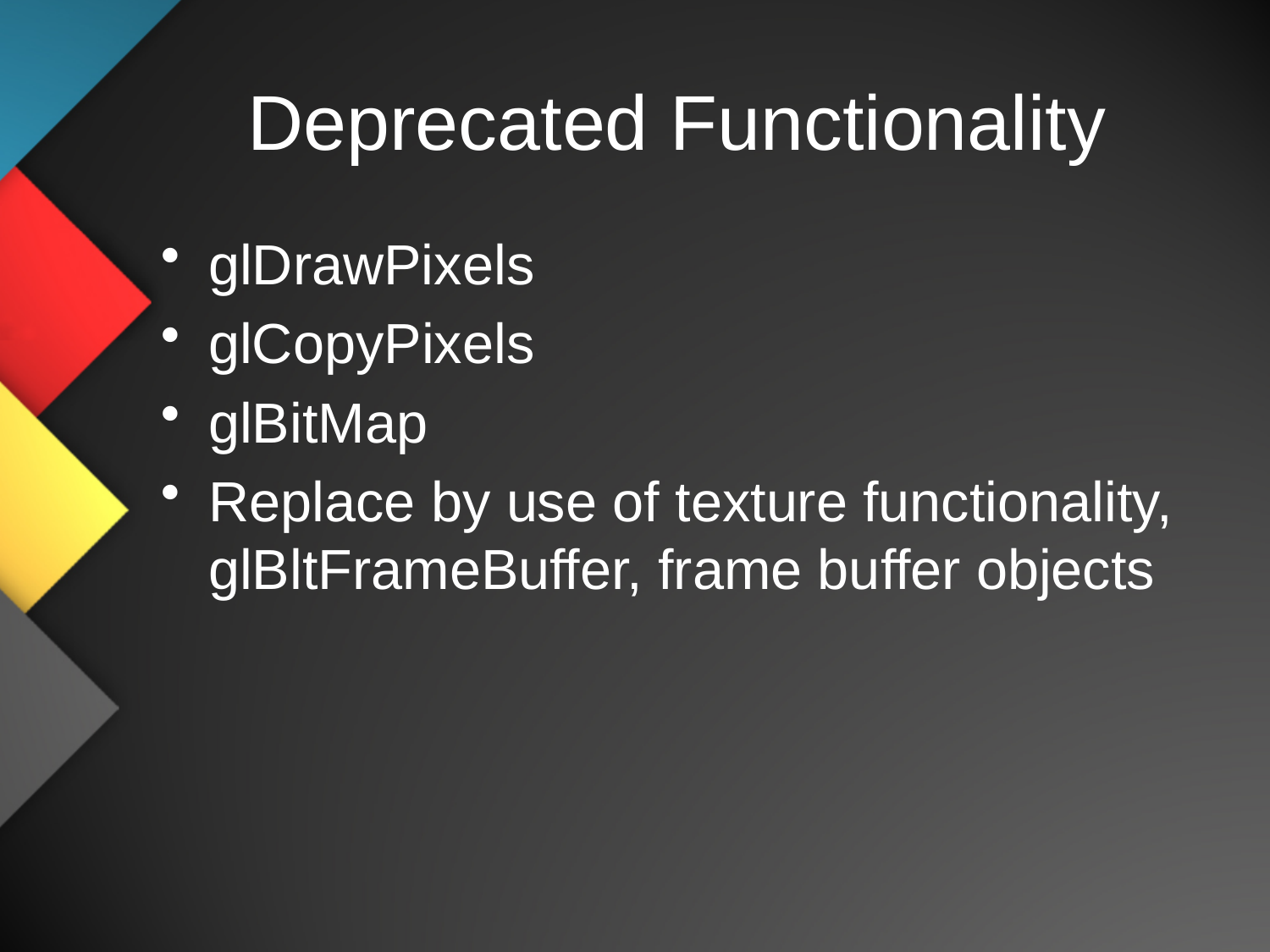

# Deprecated Functionality
glDrawPixels
glCopyPixels
glBitMap
Replace by use of texture functionality, glBltFrameBuffer, frame buffer objects